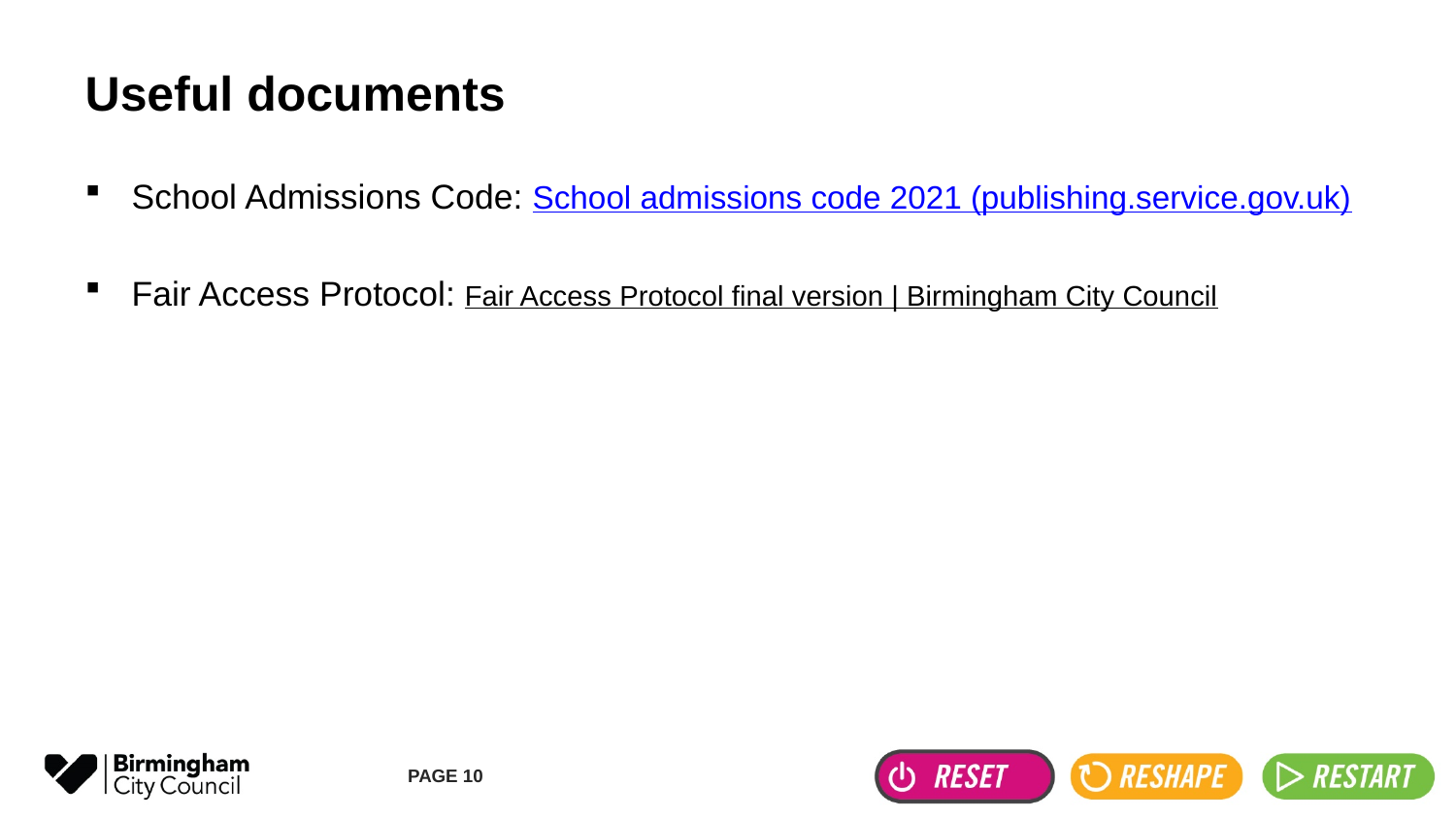

# Useful documents
School Admissions Code: School admissions code 2021 (publishing.service.gov.uk)

Fair Access Protocol: Fair Access Protocol final version | Birmingham City Council